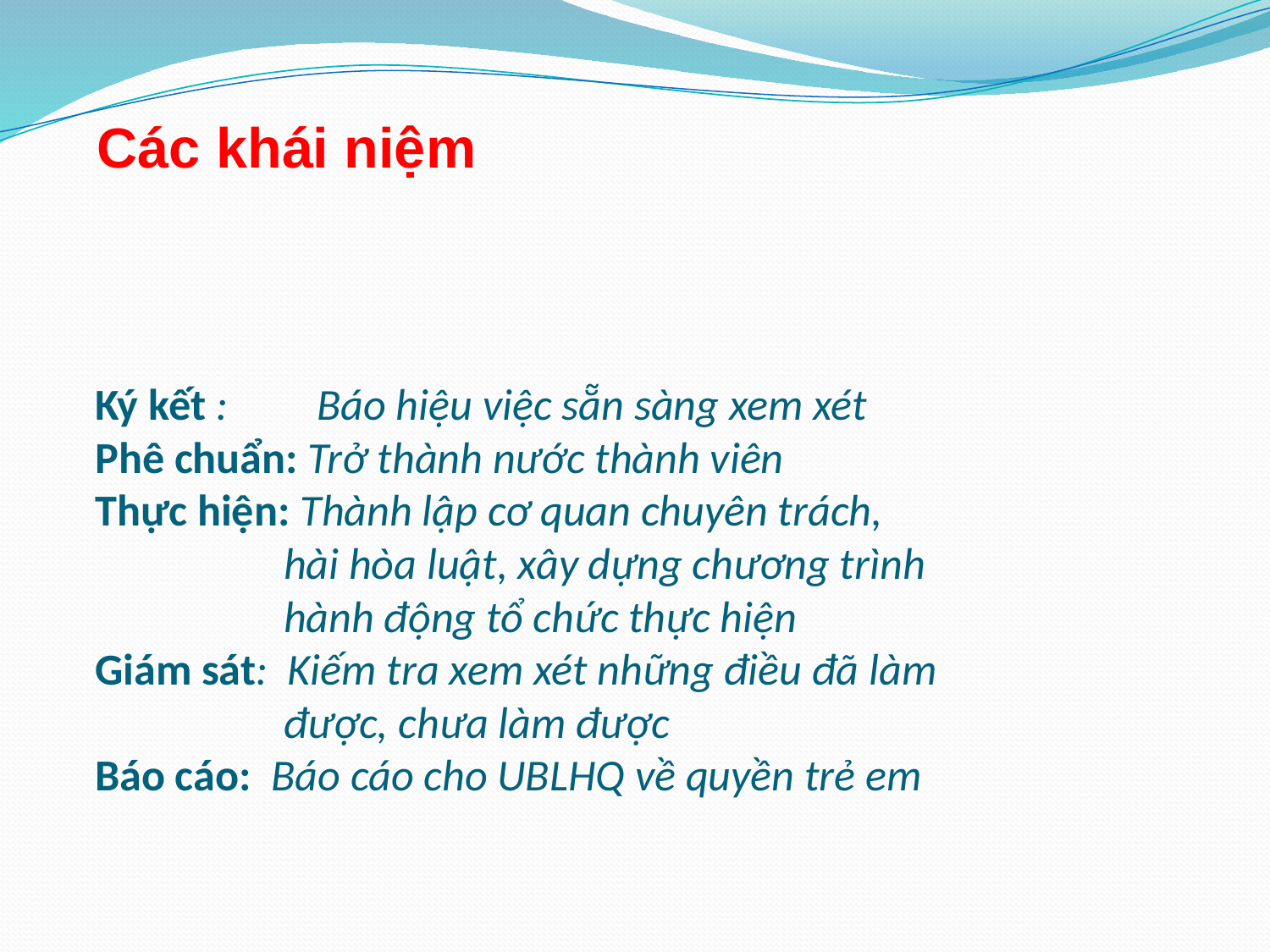

Các khái niệm
# Ký kết :         Báo hiệu việc sẵn sàng xem xét Phê chuẩn: Trở thành nước thành viên Thực hiện: Thành lập cơ quan chuyên trách, hài hòa luật, xây dựng chương trình hành động tổ chức thực hiện Giám sát:  Kiếm tra xem xét những điều đã làm được, chưa làm được Báo cáo:  Báo cáo cho UBLHQ về quyền trẻ em